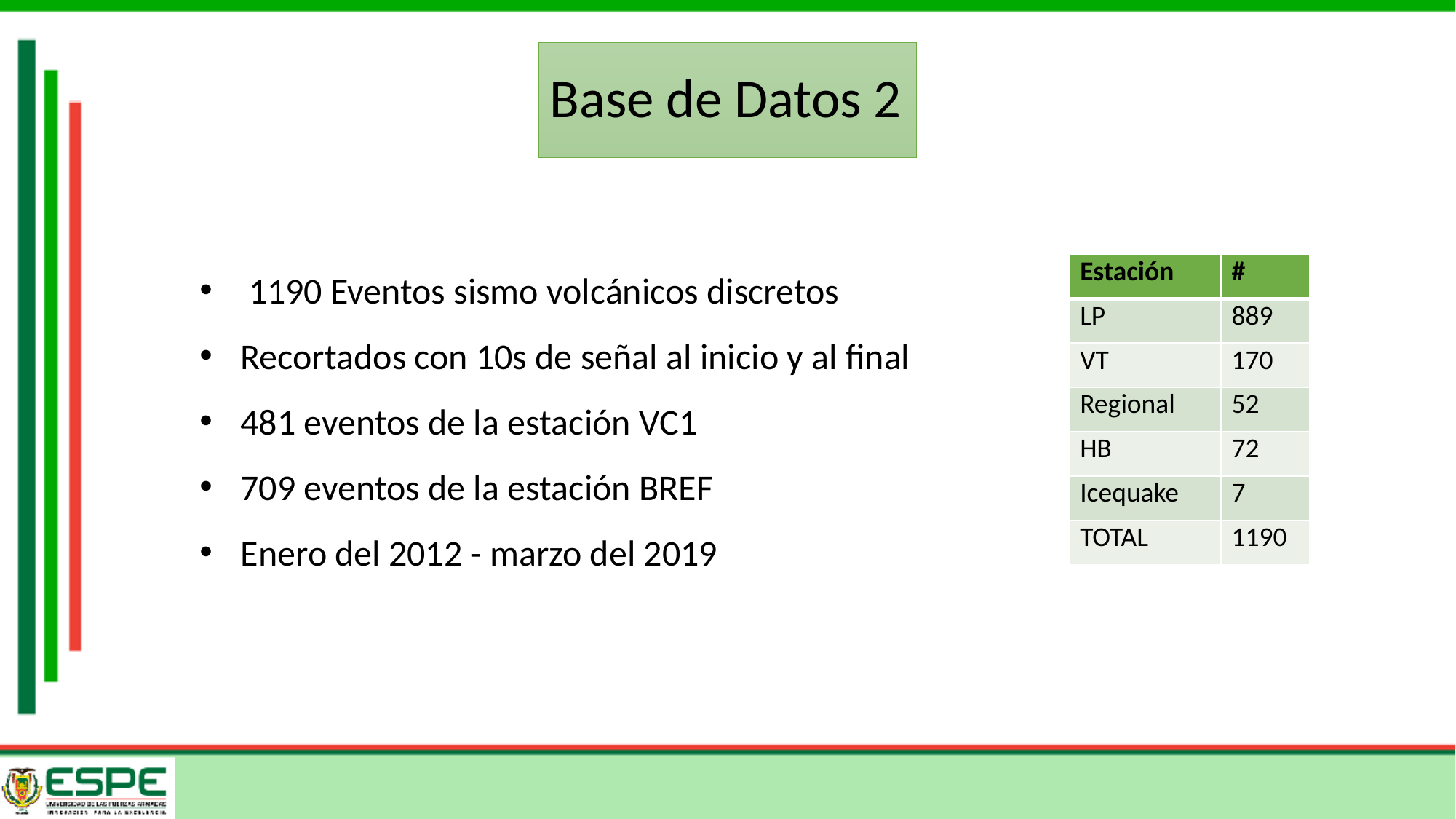

Base de Datos 2
 1190 Eventos sismo volcánicos discretos
Recortados con 10s de señal al inicio y al final
481 eventos de la estación VC1
709 eventos de la estación BREF
Enero del 2012 - marzo del 2019
| Estación | # |
| --- | --- |
| LP | 889 |
| VT | 170 |
| Regional | 52 |
| HB | 72 |
| Icequake | 7 |
| TOTAL | 1190 |